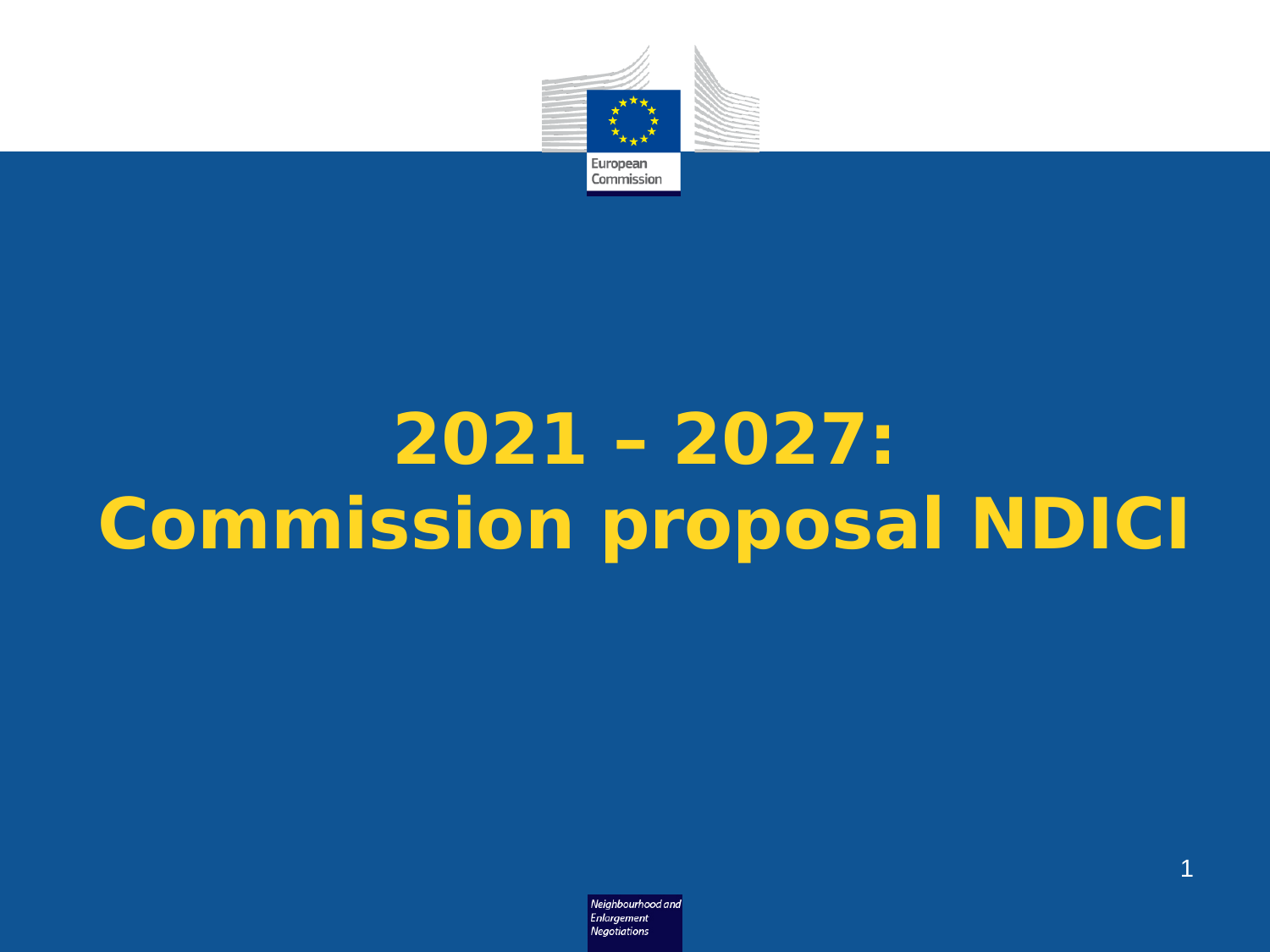

# 2021 – 2027: Commission proposal NDICI
1